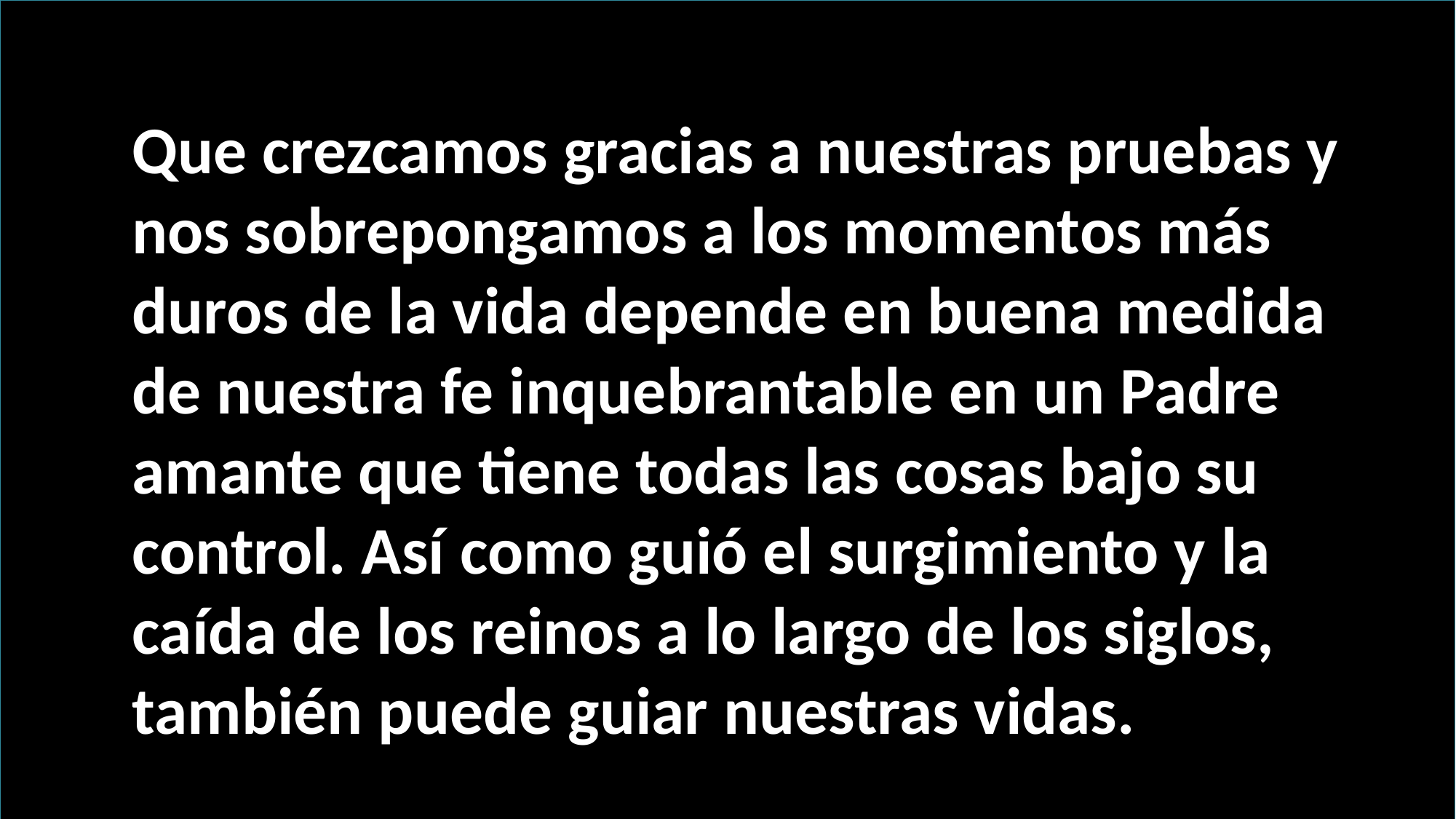

Que crezcamos gracias a nuestras pruebas y nos sobrepongamos a los momentos más duros de la vida depende en buena medida de nuestra fe inquebrantable en un Padre amante que tiene todas las cosas bajo su control. Así como guió el surgimiento y la caída de los reinos a lo largo de los siglos, también puede guiar nuestras vidas.